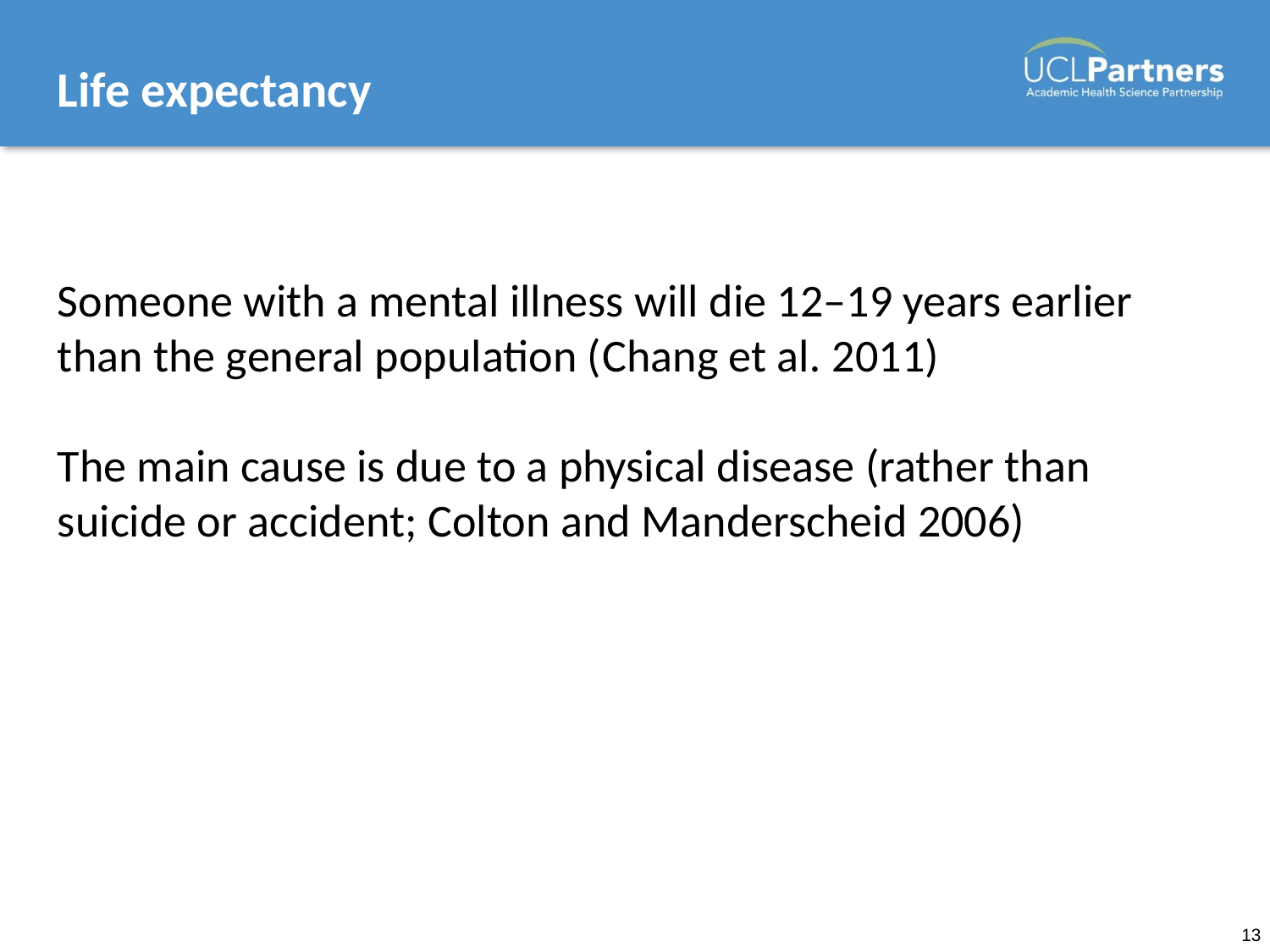

# Life expectancy
Someone with a mental illness will die 12–19 years earlier than the general population (Chang et al. 2011)

The main cause is due to a physical disease (rather than suicide or accident; Colton and Manderscheid 2006)
13